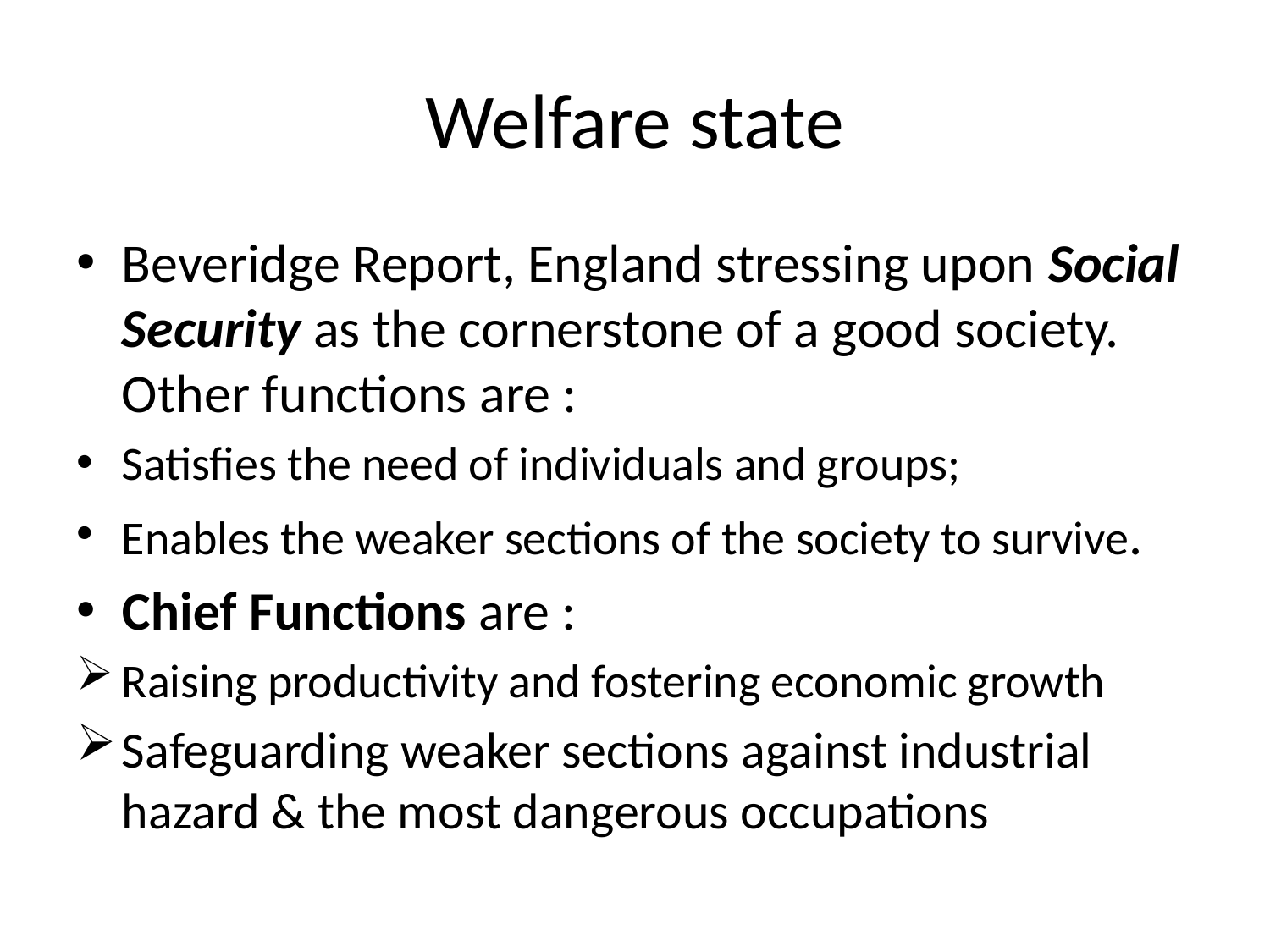

# Welfare state
Beveridge Report, England stressing upon Social Security as the cornerstone of a good society. Other functions are :
Satisfies the need of individuals and groups;
Enables the weaker sections of the society to survive.
Chief Functions are :
Raising productivity and fostering economic growth
Safeguarding weaker sections against industrial hazard & the most dangerous occupations